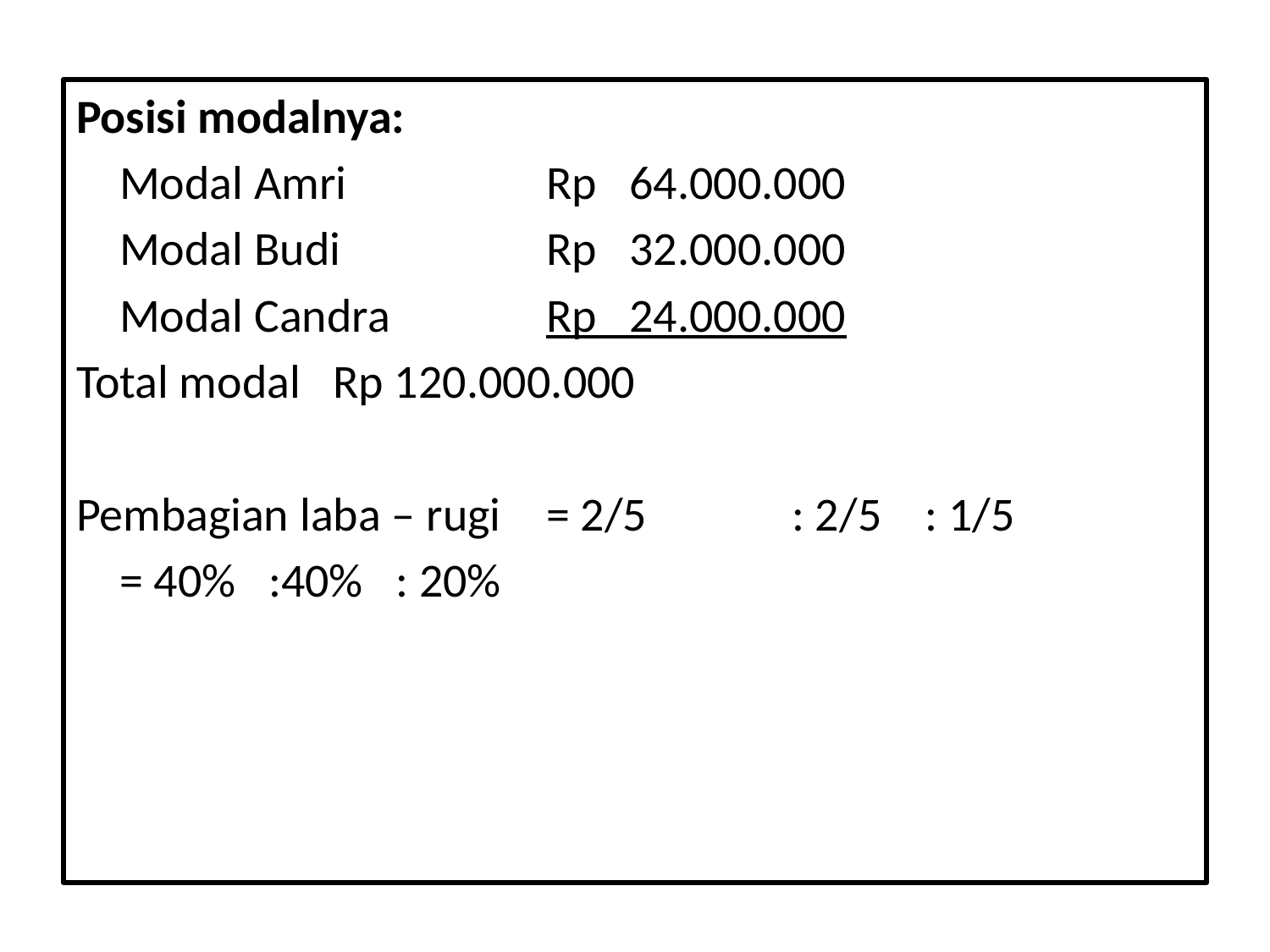

Posisi modalnya:
	Modal Amri		Rp   64.000.000
	Modal Budi		Rp   32.000.000
	Modal Candra		Rp   24.000.000
Total modal			Rp 120.000.000

Pembagian laba – rugi	= 2/5 	   : 2/5    : 1/5
					= 40%   :40%   : 20%